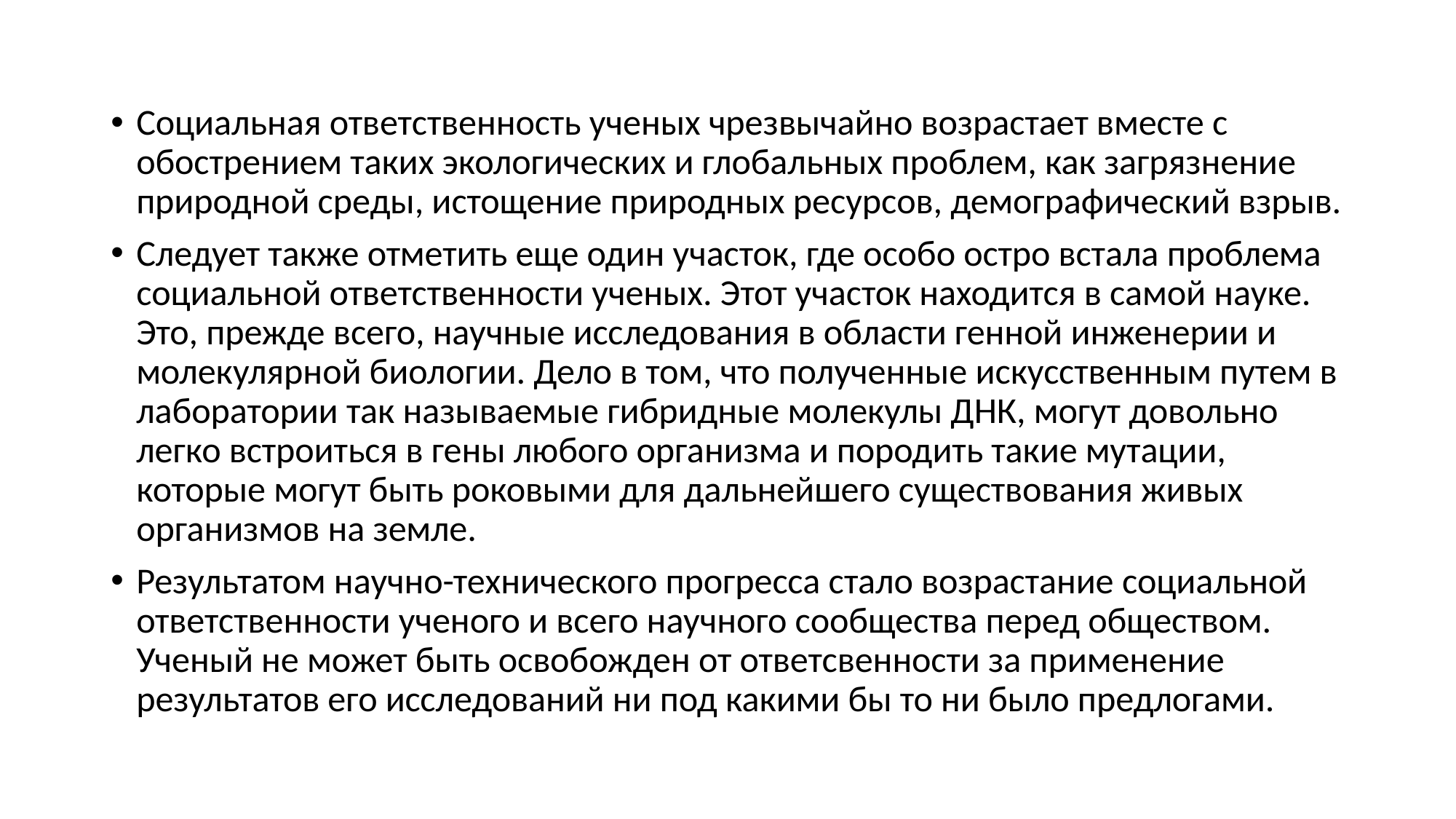

Социальная ответственность ученых чрезвычайно возрастает вместе с обострением таких экологических и глобальных проблем, как загрязнение природной среды, истощение природных ресурсов, демографический взрыв.
Следует также отметить еще один участок, где особо остро встала проблема социальной ответственности ученых. Этот участок находится в самой науке. Это, прежде всего, научные исследования в области генной инженерии и молекулярной биологии. Дело в том, что полученные искусственным путем в лаборатории так называемые гибридные молекулы ДНК, могут довольно легко встроиться в гены любого организма и породить такие мутации, которые могут быть роковыми для дальнейшего существования живых организмов на земле.
Результатом научно-технического прогресса стало возрастание социальной ответственности ученого и всего научного сообщества перед обществом. Ученый не может быть освобожден от ответсвенности за применение результатов его исследований ни под какими бы то ни было предлогами.